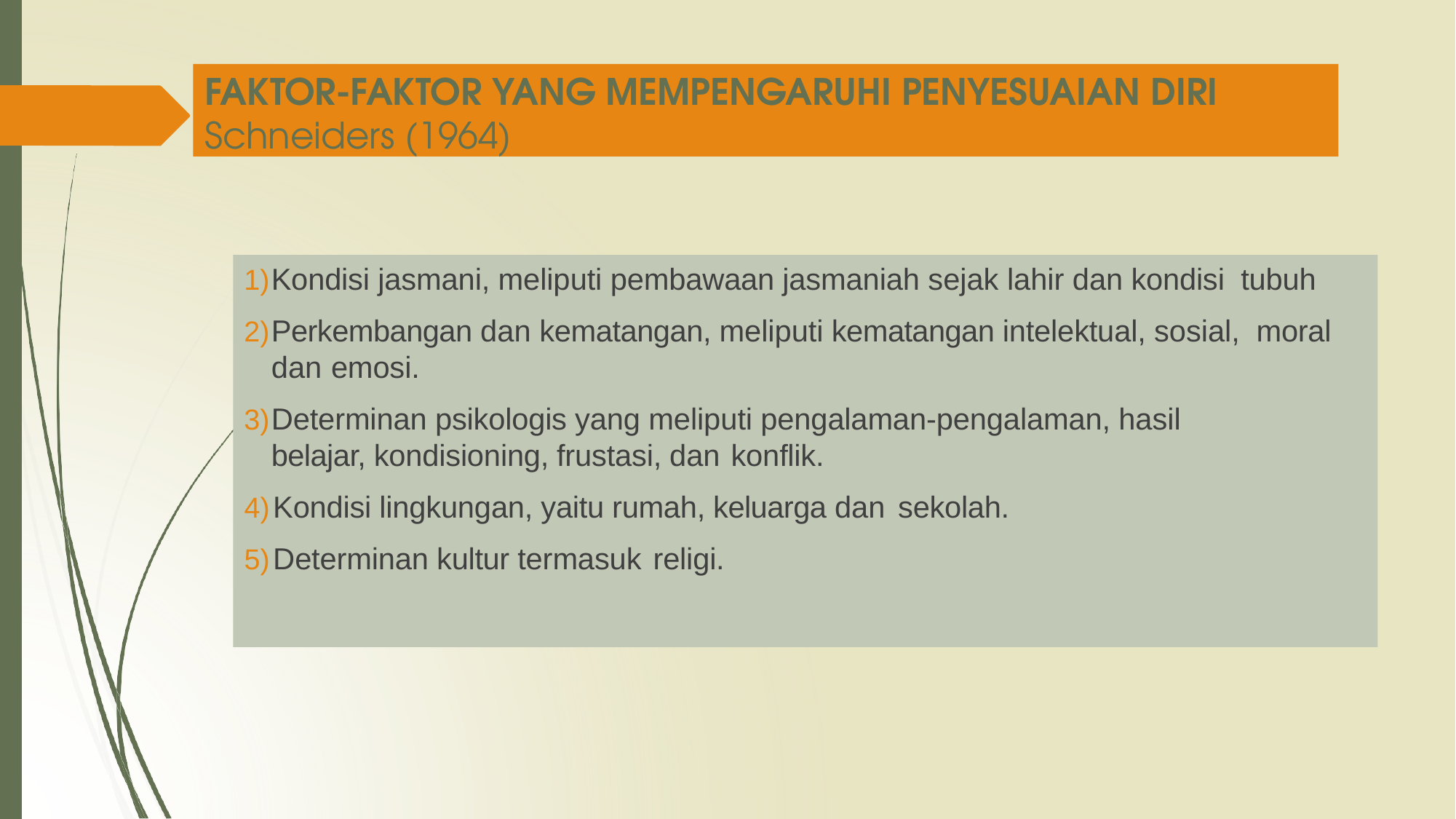

FAKTOR-FAKTOR YANG MEMPENGARUHI PENYESUAIAN DIRI
Schneiders (1964)

Kondisi jasmani, meliputi pembawaan jasmaniah sejak lahir dan kondisi  tubuh
Perkembangan dan kematangan, meliputi kematangan intelektual, sosial,  moral dan emosi.
Determinan psikologis yang meliputi pengalaman-pengalaman, hasil  belajar, kondisioning, frustasi, dan konflik.
Kondisi lingkungan, yaitu rumah, keluarga dan sekolah.
Determinan kultur termasuk religi.